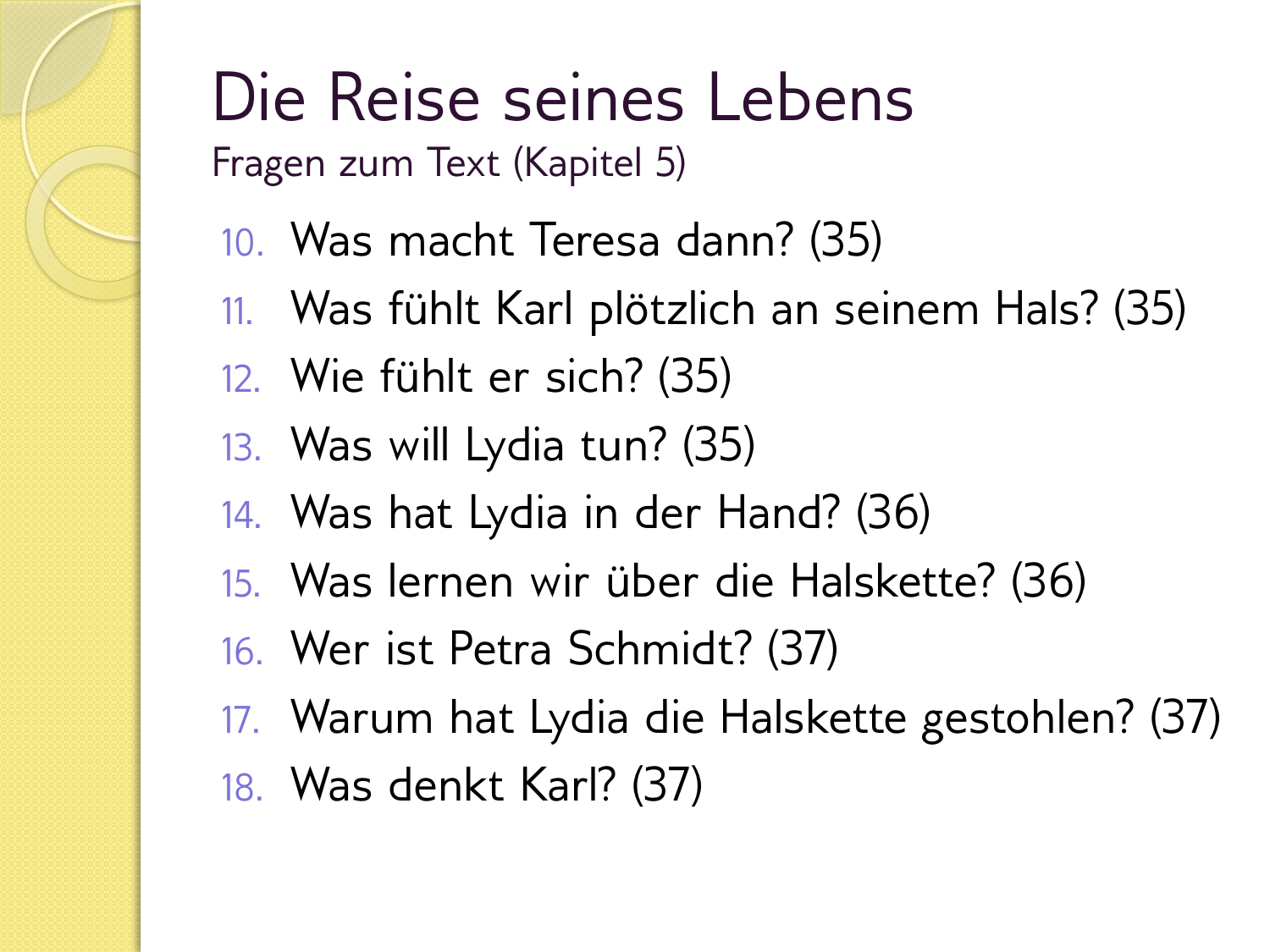

# Die Reise seines Lebens Fragen zum Text (Kapitel 5)
Was macht Teresa dann? (35)
Was fühlt Karl plötzlich an seinem Hals? (35)
Wie fühlt er sich? (35)
Was will Lydia tun? (35)
Was hat Lydia in der Hand? (36)
Was lernen wir über die Halskette? (36)
Wer ist Petra Schmidt? (37)
Warum hat Lydia die Halskette gestohlen? (37)
Was denkt Karl? (37)